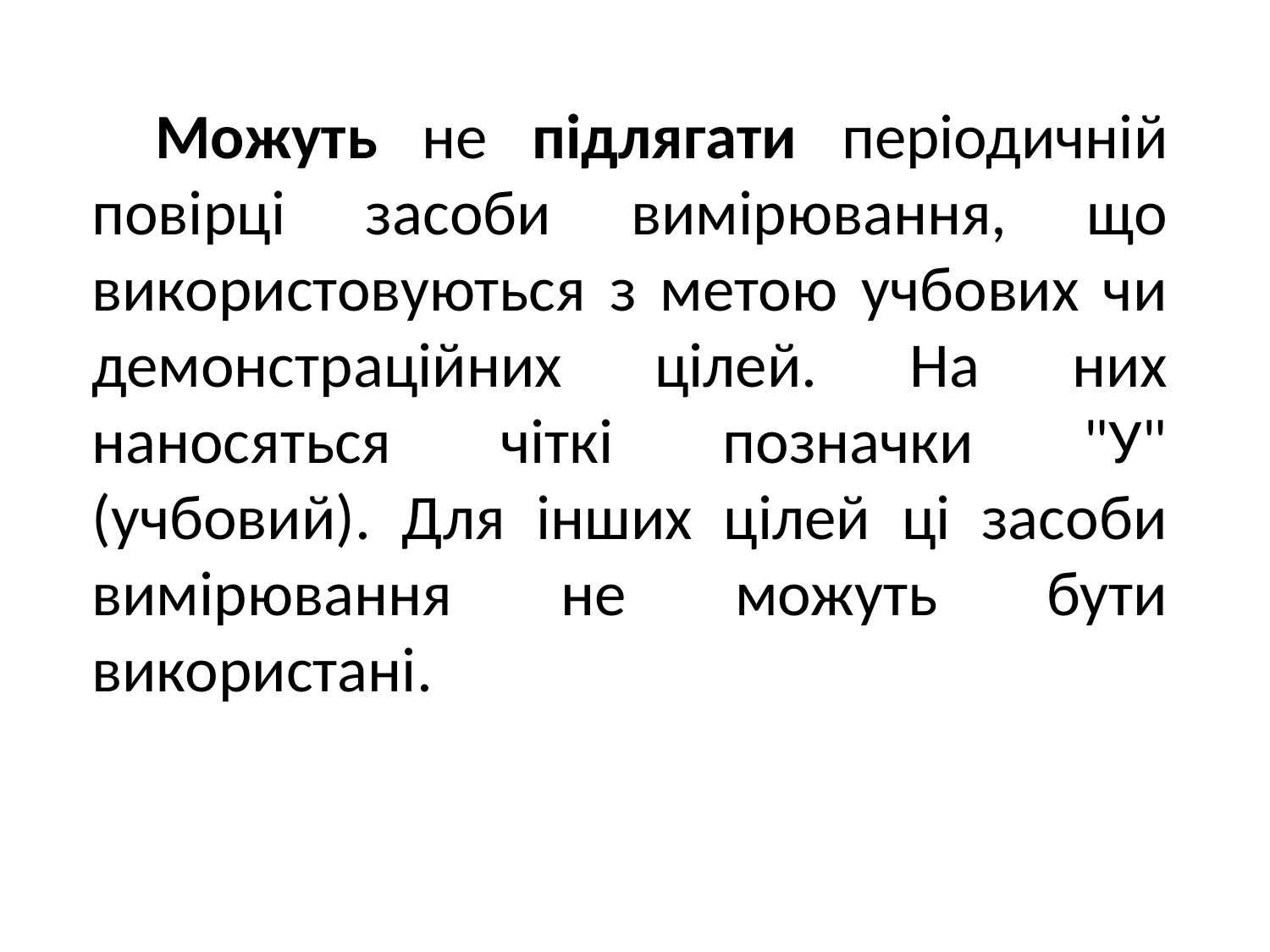

Можуть не підлягати періодичній повірці засоби вимірювання, що використовуються з метою учбових чи демонстраційних цілей. На них наносяться чіткі позначки "У" (учбовий). Для інших цілей ці засоби вимірювання не можуть бути використані.